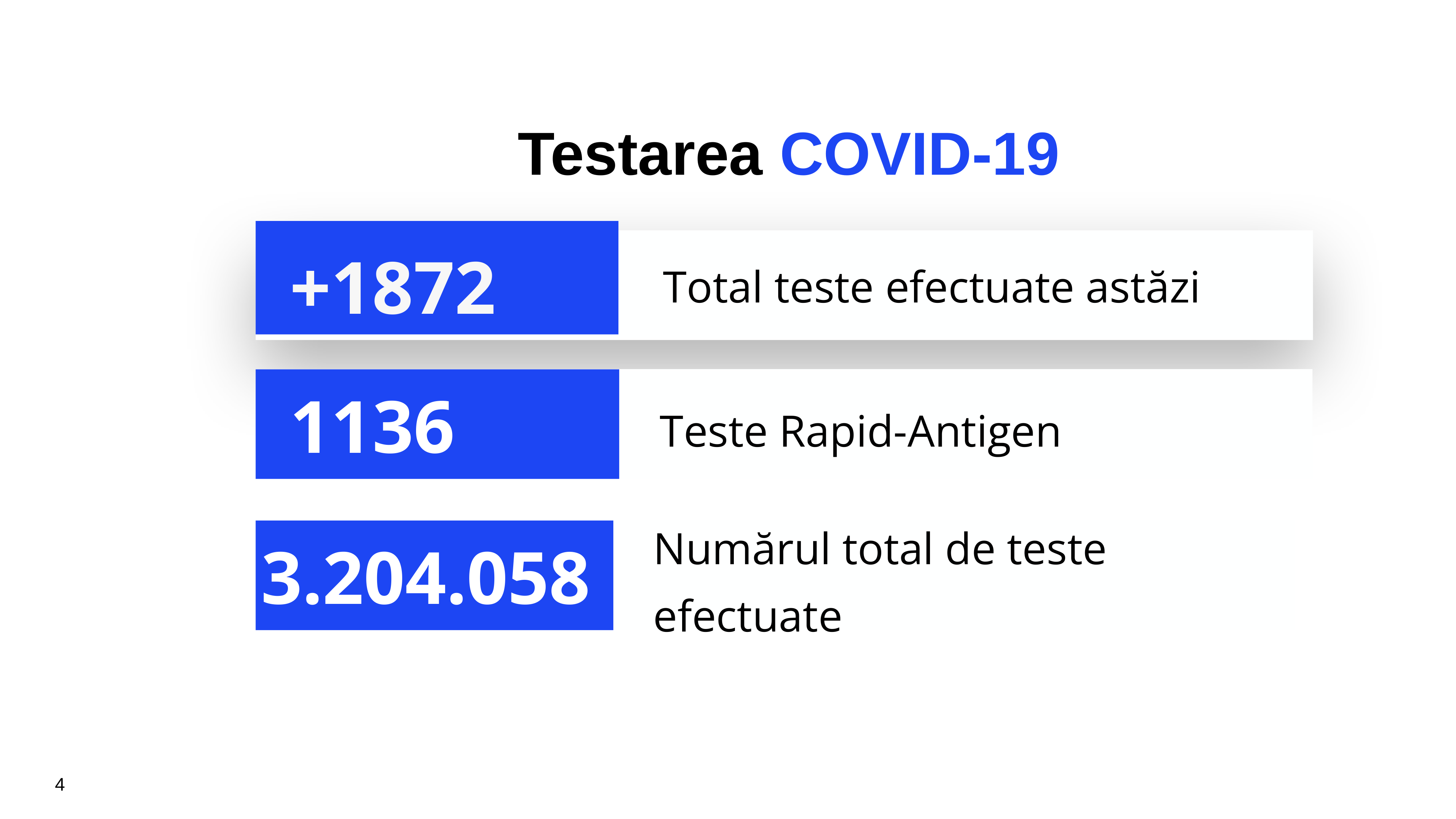

# Testarea COVID-19

+1872

Total teste efectuate astăzi

Teste Rapid-Antigen

1136

Numărul total de teste efectuate

3.204.058
4